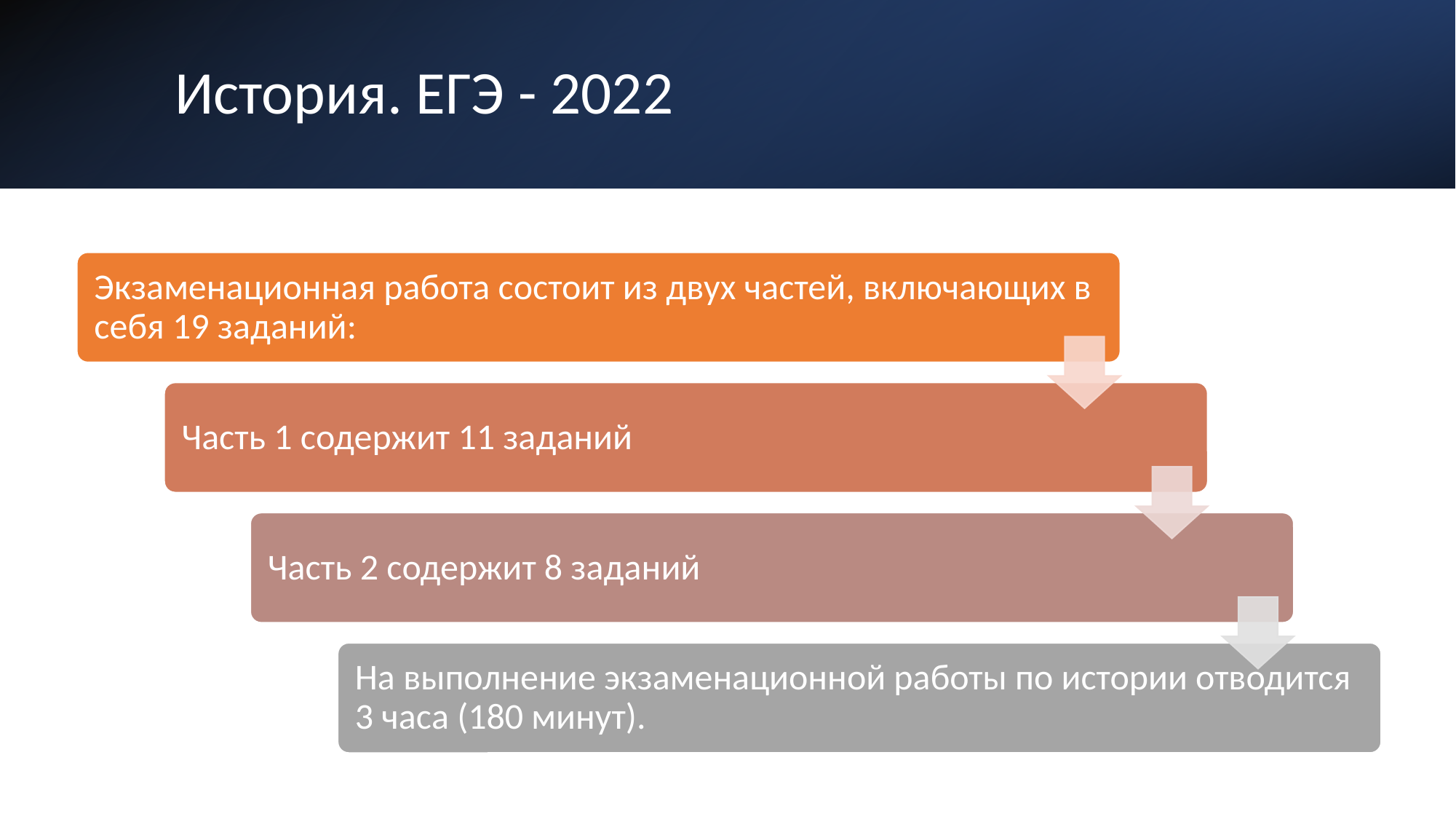

# История. ЕГЭ - 2022
Экзаменационная работа состоит из двух частей, включающих в себя 19 заданий:
Часть 1 содержит 11 заданий
Часть 2 содержит 8 заданий
На выполнение экзаменационной работы по истории отводится 3 часа (180 минут).